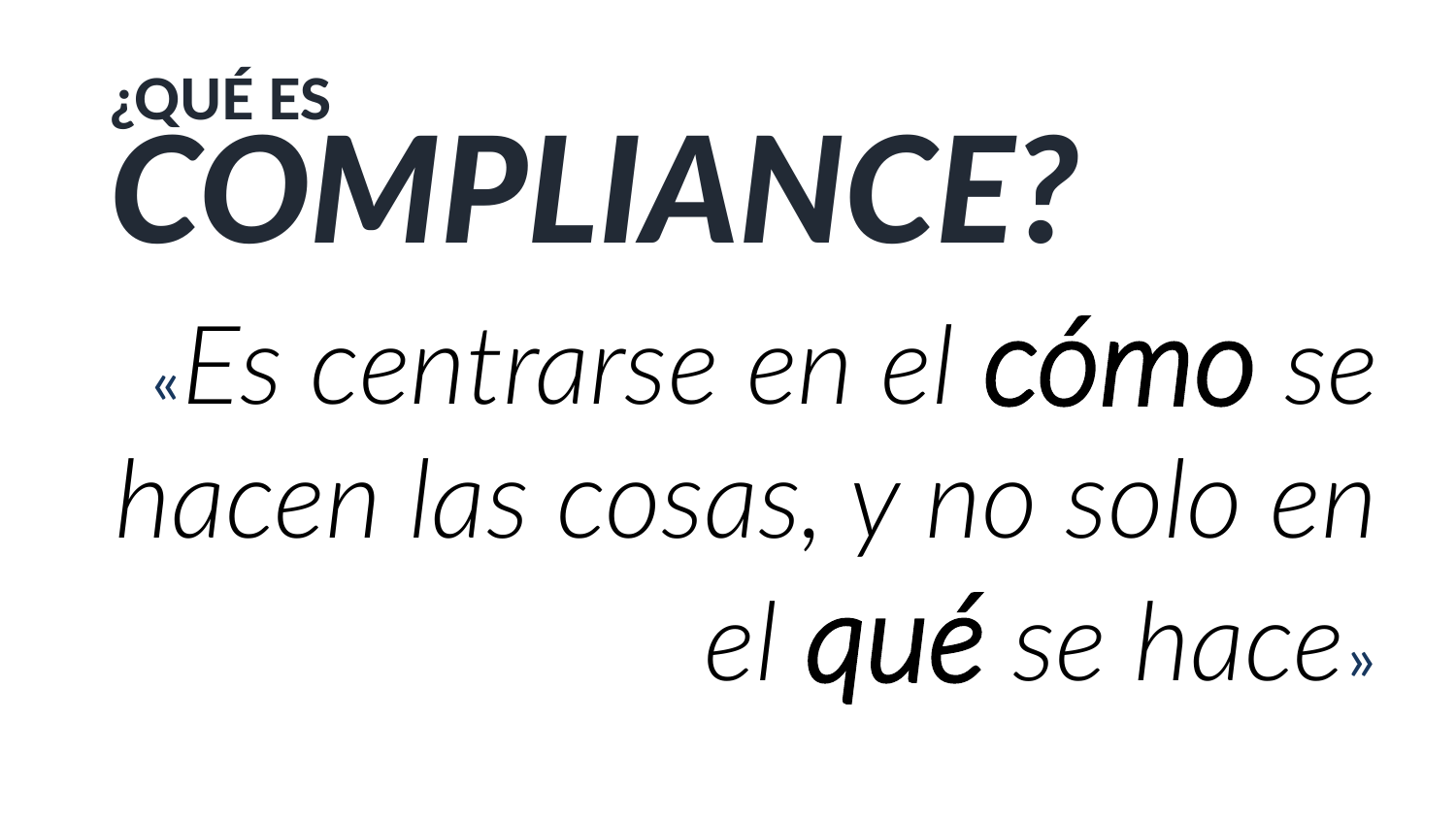

¿QUÉ ES
 COMPLIANCE?

«Es centrarse en el cómo se hacen las cosas, y no solo en el qué se hace»